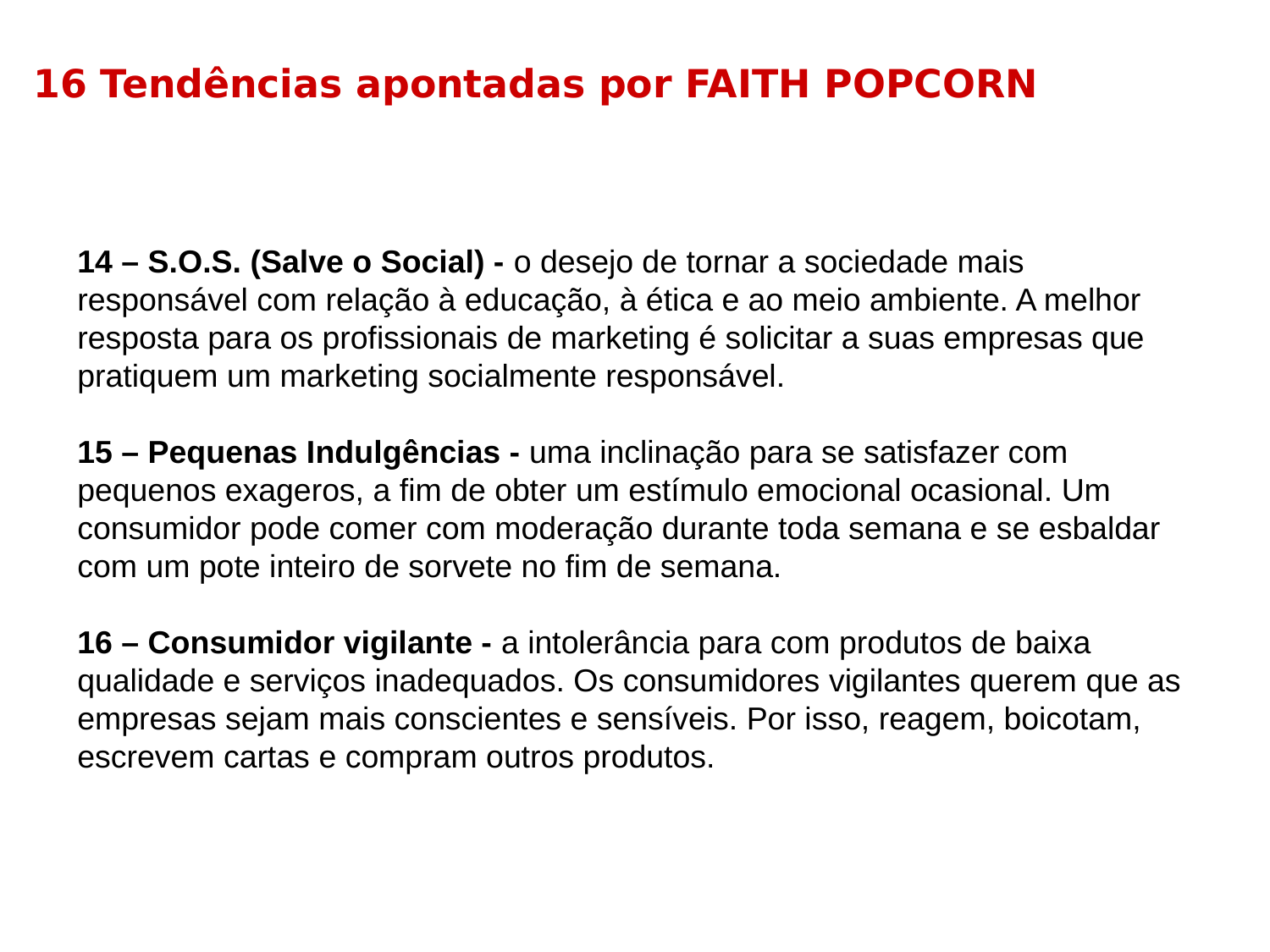

16 Tendências apontadas por FAITH POPCORN
14 – S.O.S. (Salve o Social) - o desejo de tornar a sociedade mais responsável com relação à educação, à ética e ao meio ambiente. A melhor resposta para os profissionais de marketing é solicitar a suas empresas que pratiquem um marketing socialmente responsável.

15 – Pequenas Indulgências - uma inclinação para se satisfazer com pequenos exageros, a fim de obter um estímulo emocional ocasional. Um consumidor pode comer com moderação durante toda semana e se esbaldar com um pote inteiro de sorvete no fim de semana.

16 – Consumidor vigilante - a intolerância para com produtos de baixa qualidade e serviços inadequados. Os consumidores vigilantes querem que as empresas sejam mais conscientes e sensíveis. Por isso, reagem, boicotam, escrevem cartas e compram outros produtos.